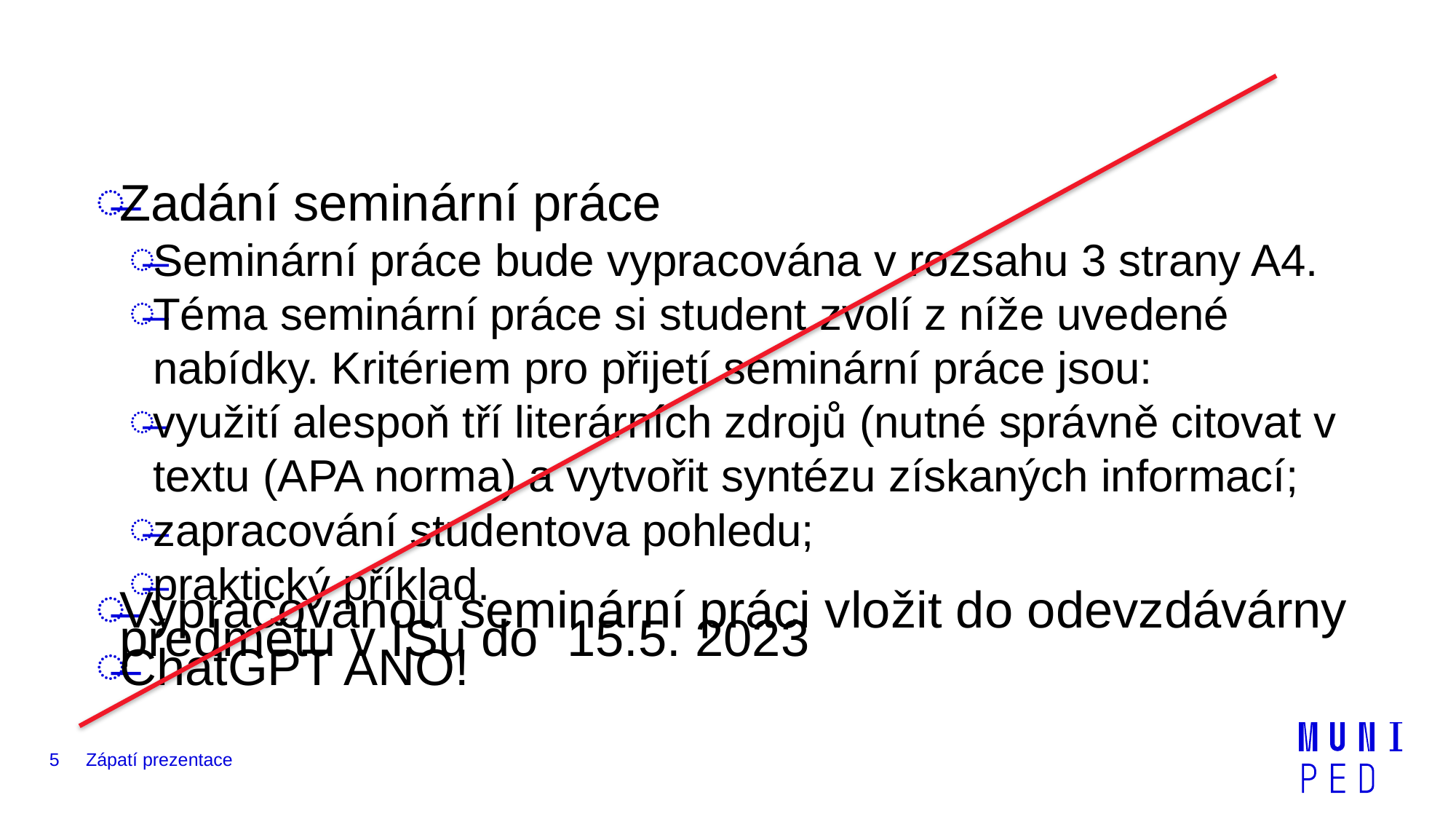

#
Zadání seminární práce
Seminární práce bude vypracována v rozsahu 3 strany A4.
Téma seminární práce si student zvolí z níže uvedené nabídky. Kritériem pro přijetí seminární práce jsou:
využití alespoň tří literárních zdrojů (nutné správně citovat v textu (APA norma) a vytvořit syntézu získaných informací;
zapracování studentova pohledu;
praktický příklad.
Vypracovanou seminární práci vložit do odevzdávárny předmětu v ISu do  15.5. 2023
ChatGPT ANO!
5
Zápatí prezentace